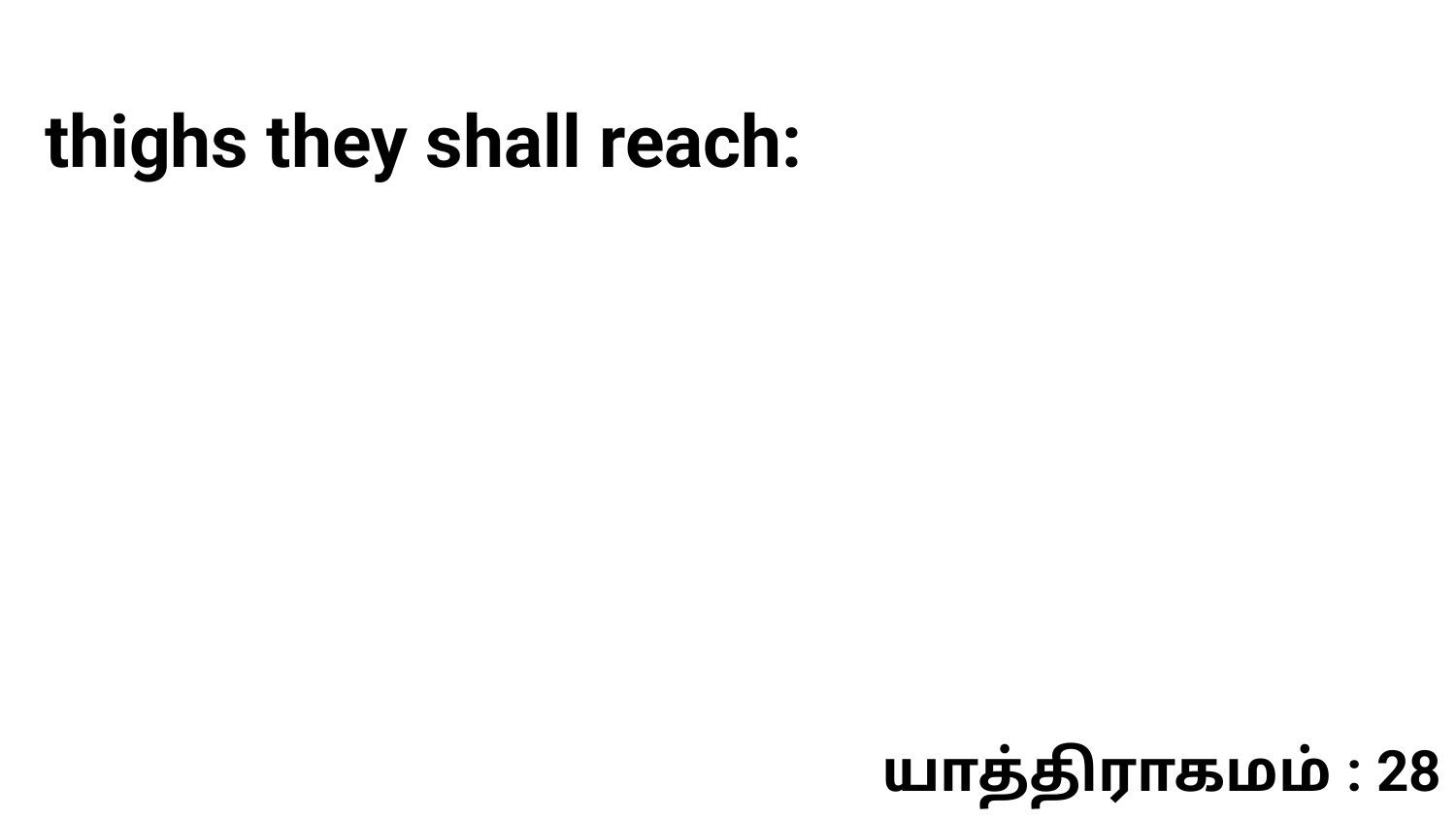

thighs they shall reach:
யாத்திராகமம் : 28